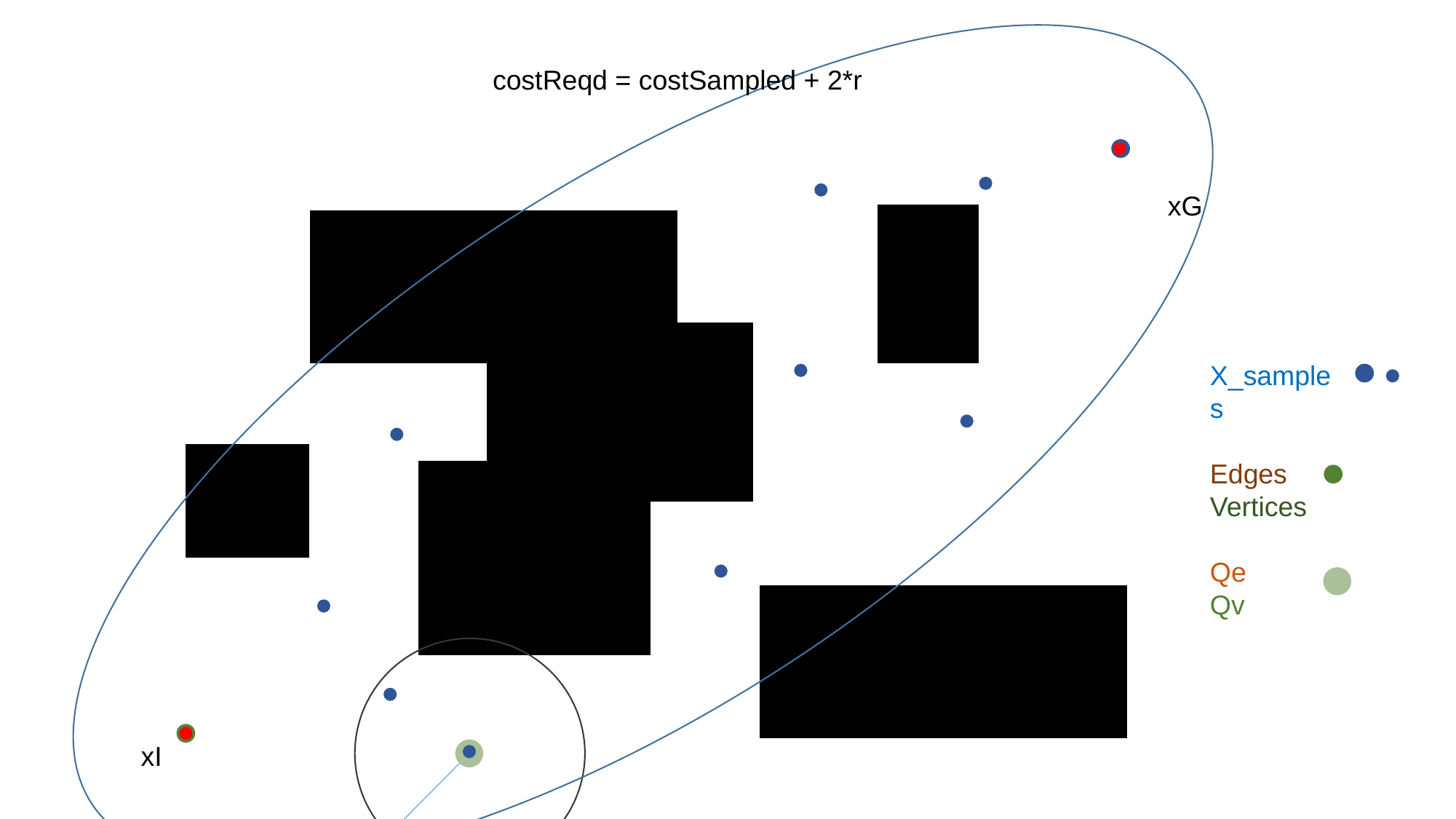

#
costReqd = costSampled + 2*r

xG

X_samples

Edges
Vertices

Qe
Qv

xI